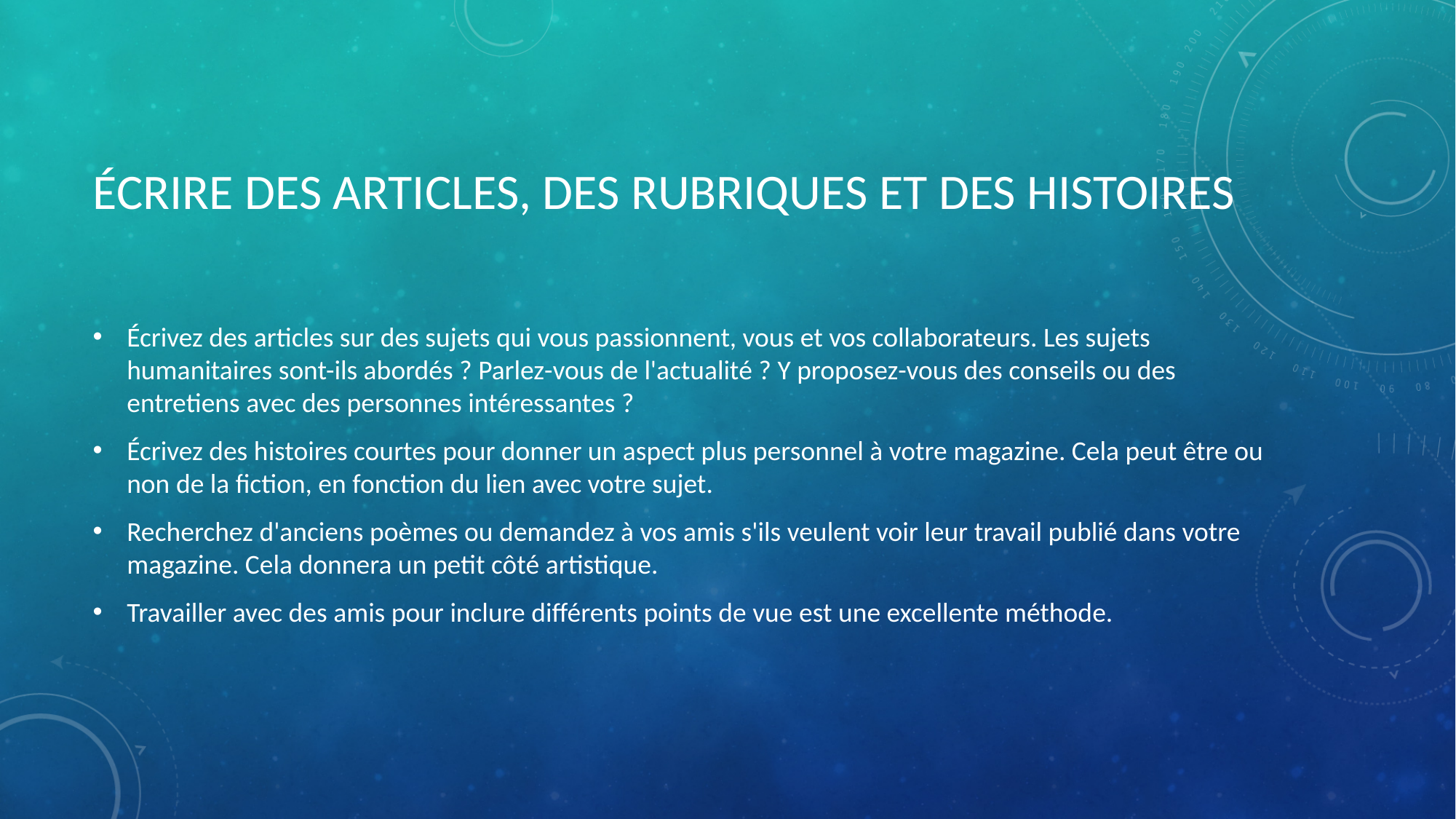

# Écrire des articles, des rubriques et des histoires
Écrivez des articles sur des sujets qui vous passionnent, vous et vos collaborateurs. Les sujets humanitaires sont-ils abordés ? Parlez-vous de l'actualité ? Y proposez-vous des conseils ou des entretiens avec des personnes intéressantes ?
Écrivez des histoires courtes pour donner un aspect plus personnel à votre magazine. Cela peut être ou non de la fiction, en fonction du lien avec votre sujet.
Recherchez d'anciens poèmes ou demandez à vos amis s'ils veulent voir leur travail publié dans votre magazine. Cela donnera un petit côté artistique.
Travailler avec des amis pour inclure différents points de vue est une excellente méthode.